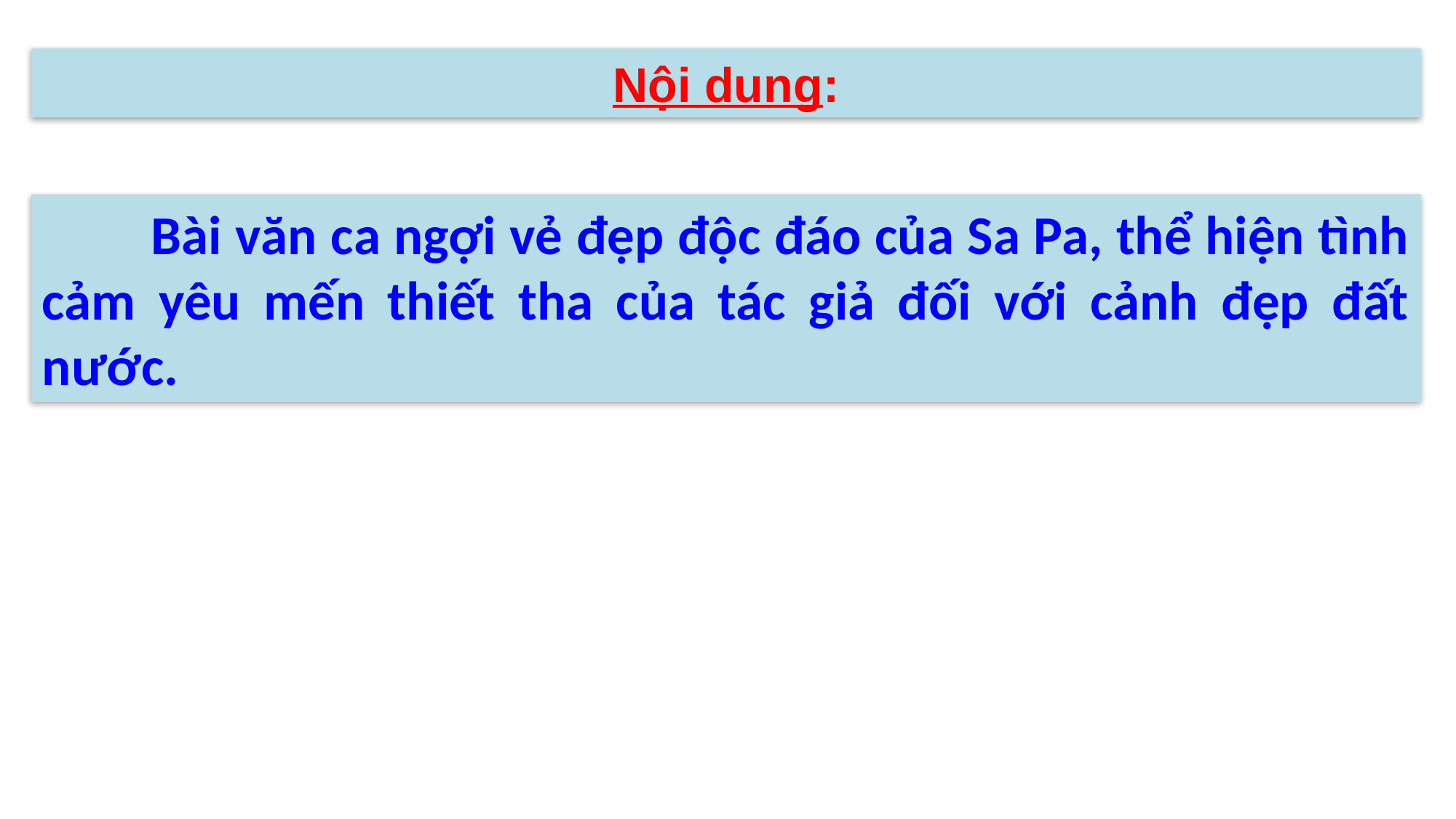

Nội dung:
	Bài văn ca ngợi vẻ đẹp độc đáo của Sa Pa, thể hiện tình cảm yêu mến thiết tha của tác giả đối với cảnh đẹp đất nước.